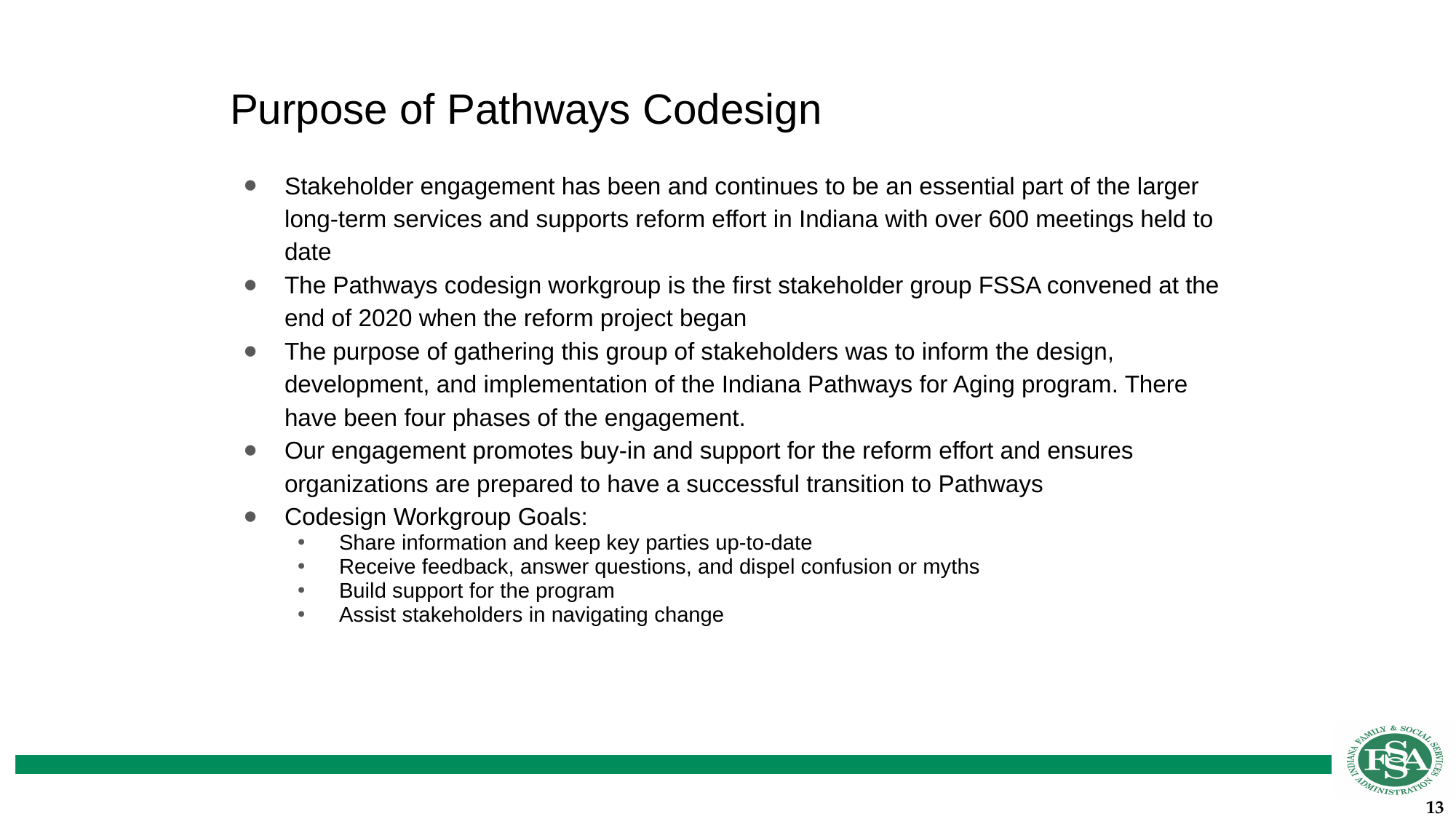

# Purpose of Pathways Codesign
Stakeholder engagement has been and continues to be an essential part of the larger long-term services and supports reform effort in Indiana with over 600 meetings held to date
The Pathways codesign workgroup is the first stakeholder group FSSA convened at the end of 2020 when the reform project began
The purpose of gathering this group of stakeholders was to inform the design, development, and implementation of the Indiana Pathways for Aging program. There have been four phases of the engagement.
Our engagement promotes buy-in and support for the reform effort and ensures organizations are prepared to have a successful transition to Pathways
Codesign Workgroup Goals:
Share information and keep key parties up-to-date
Receive feedback, answer questions, and dispel confusion or myths
Build support for the program
Assist stakeholders in navigating change